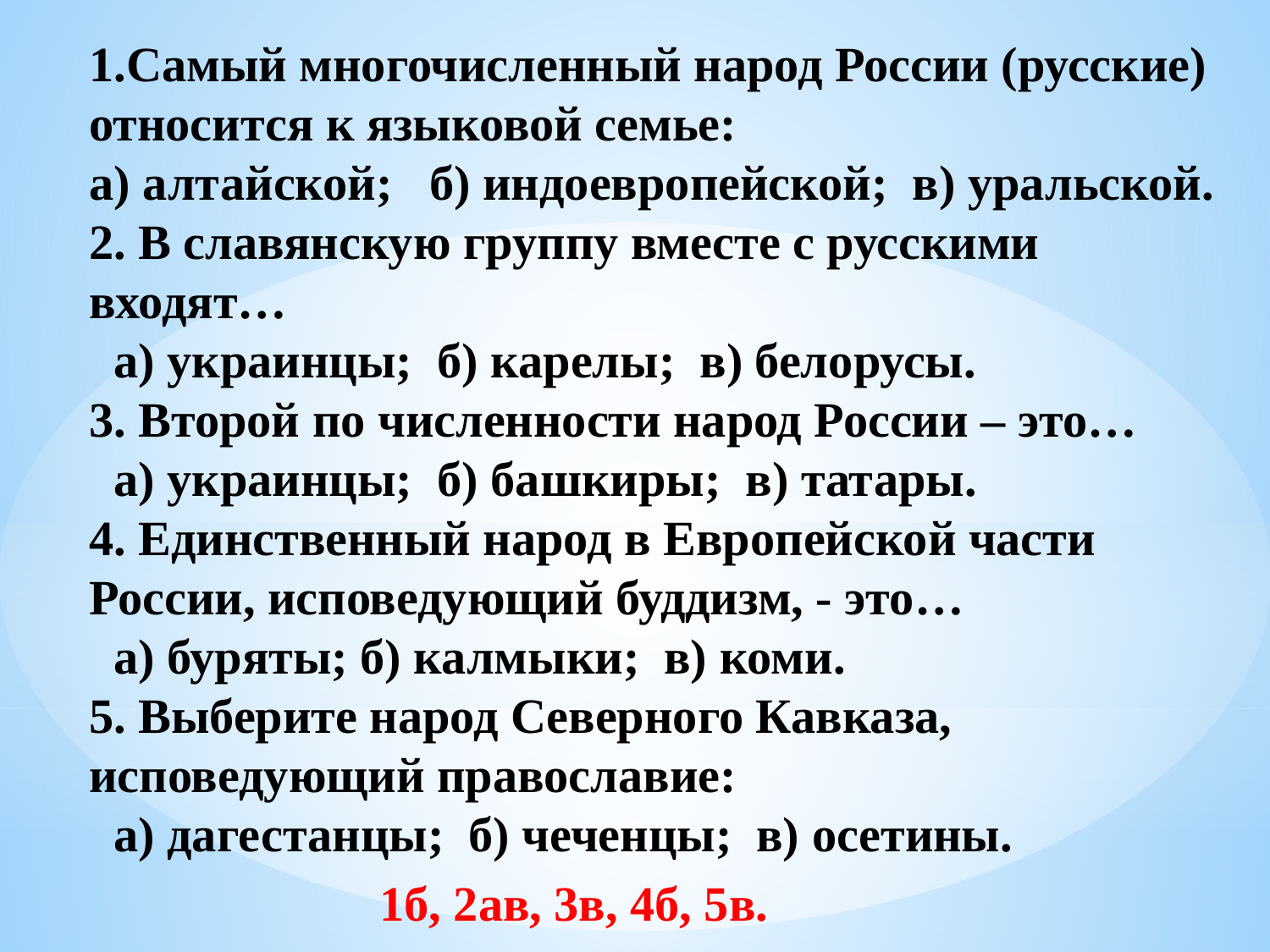

1.Самый многочисленный народ России (русские) относится к языковой семье:
а) алтайской;   б) индоевропейской;  в) уральской.
2. В славянскую группу вместе с русскими входят…
  а) украинцы;  б) карелы;  в) белорусы.
3. Второй по численности народ России – это…
  а) украинцы;  б) башкиры;  в) татары.
4. Единственный народ в Европейской части России, исповедующий буддизм, - это…
  а) буряты; б) калмыки;  в) коми.
5. Выберите народ Северного Кавказа, исповедующий православие:
  а) дагестанцы;  б) чеченцы;  в) осетины.
1б, 2ав, 3в, 4б, 5в.